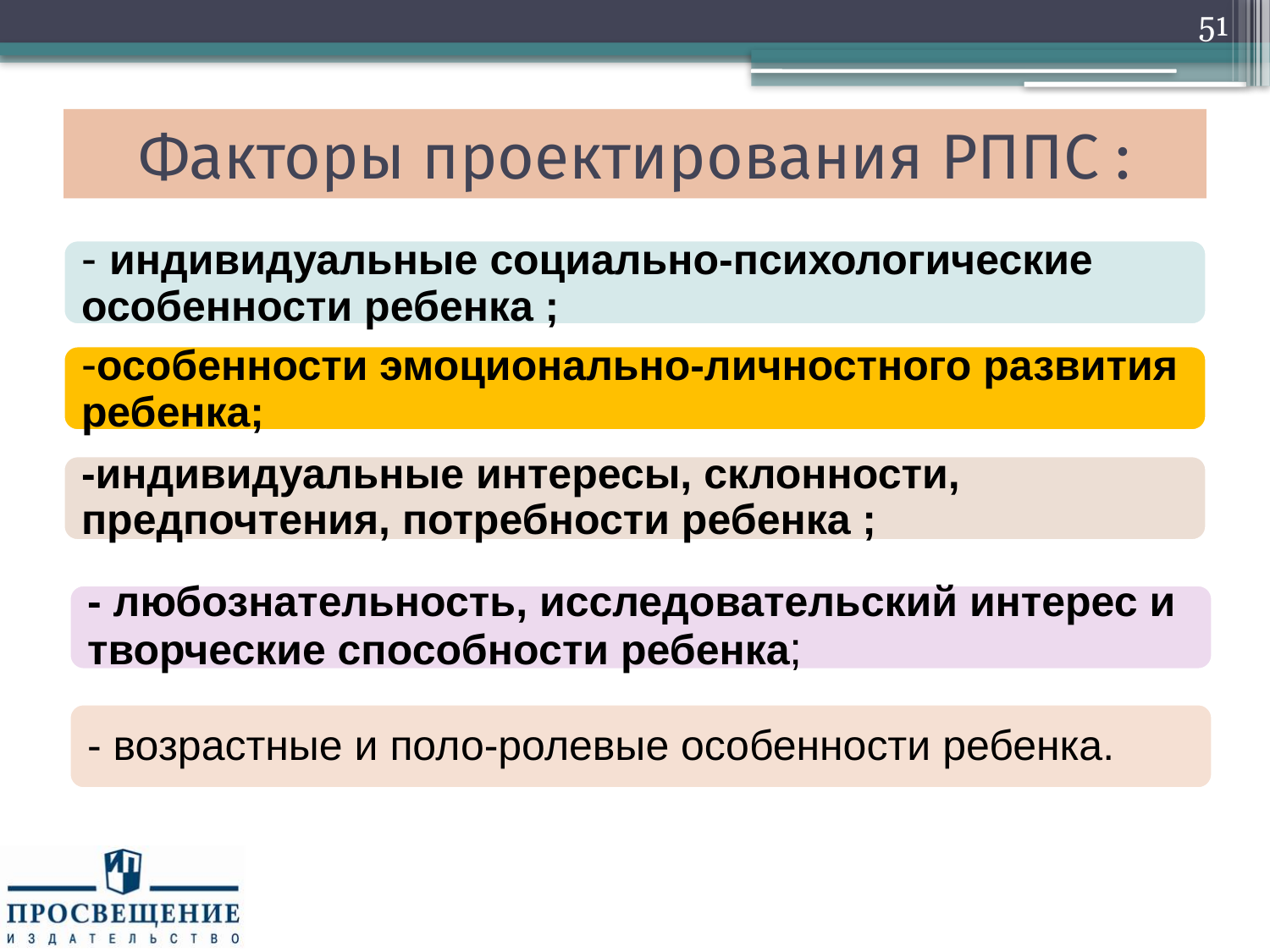

51
# Факторы проектирования РППС :
- индивидуальные социально-психологические особенности ребенка ;
-особенности эмоционально-личностного развития ребенка;
-индивидуальные интересы, склонности, предпочтения, потребности ребенка ;
- любознательность, исследовательский интерес и творческие способности ребенка;
- возрастные и поло-ролевые особенности ребенка.